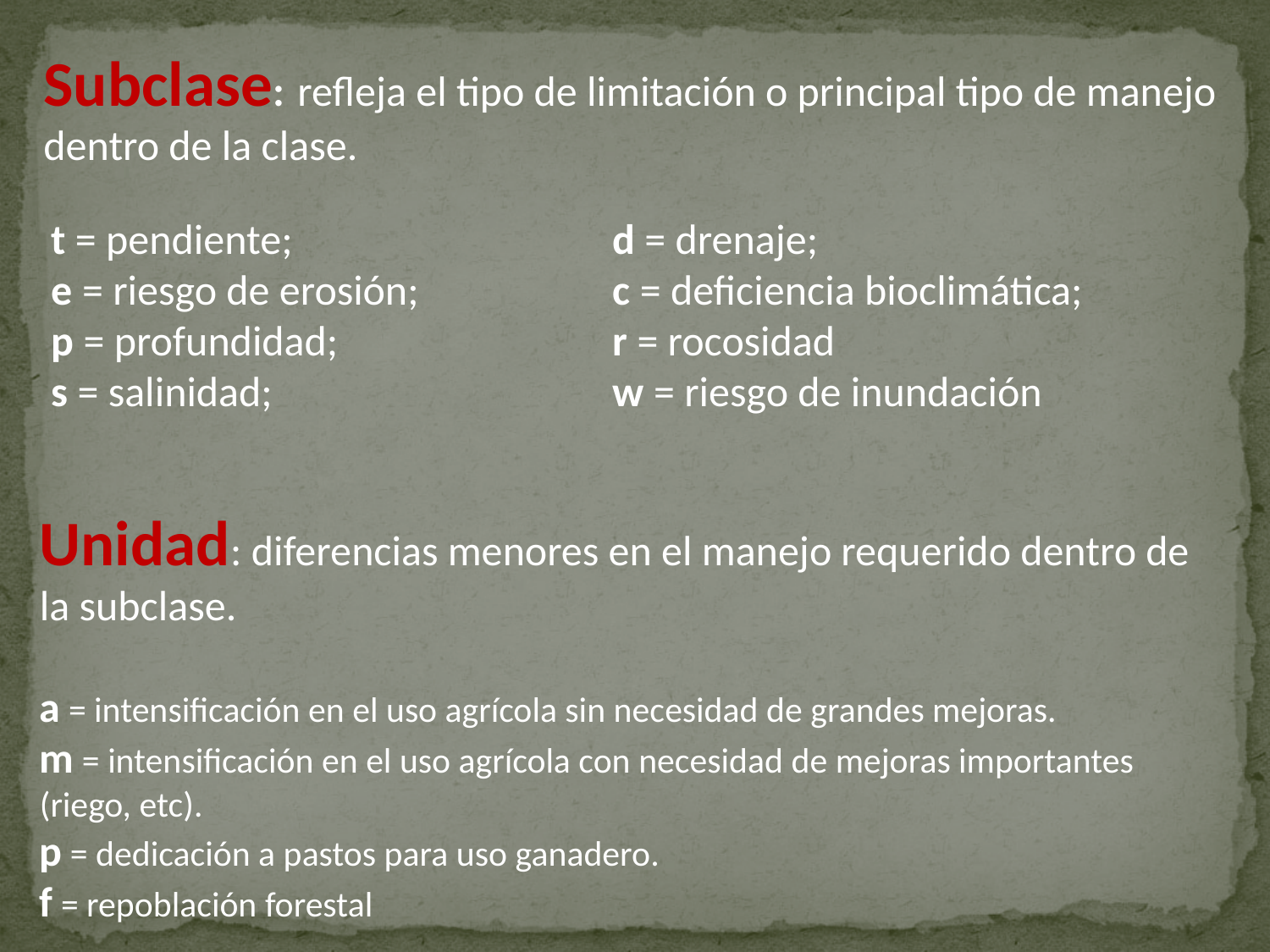

Subclase: 	refleja el tipo de limitación o principal tipo de manejo dentro de la clase.
d = drenaje;
c = deficiencia bioclimática;
r = rocosidad
w = riesgo de inundación
t = pendiente;
e = riesgo de erosión;
p = profundidad;
s = salinidad;
Unidad: diferencias menores en el manejo requerido dentro de la subclase.

a = intensificación en el uso agrícola sin necesidad de grandes mejoras.
m = intensificación en el uso agrícola con necesidad de mejoras importantes (riego, etc).
p = dedicación a pastos para uso ganadero.
f = repoblación forestal